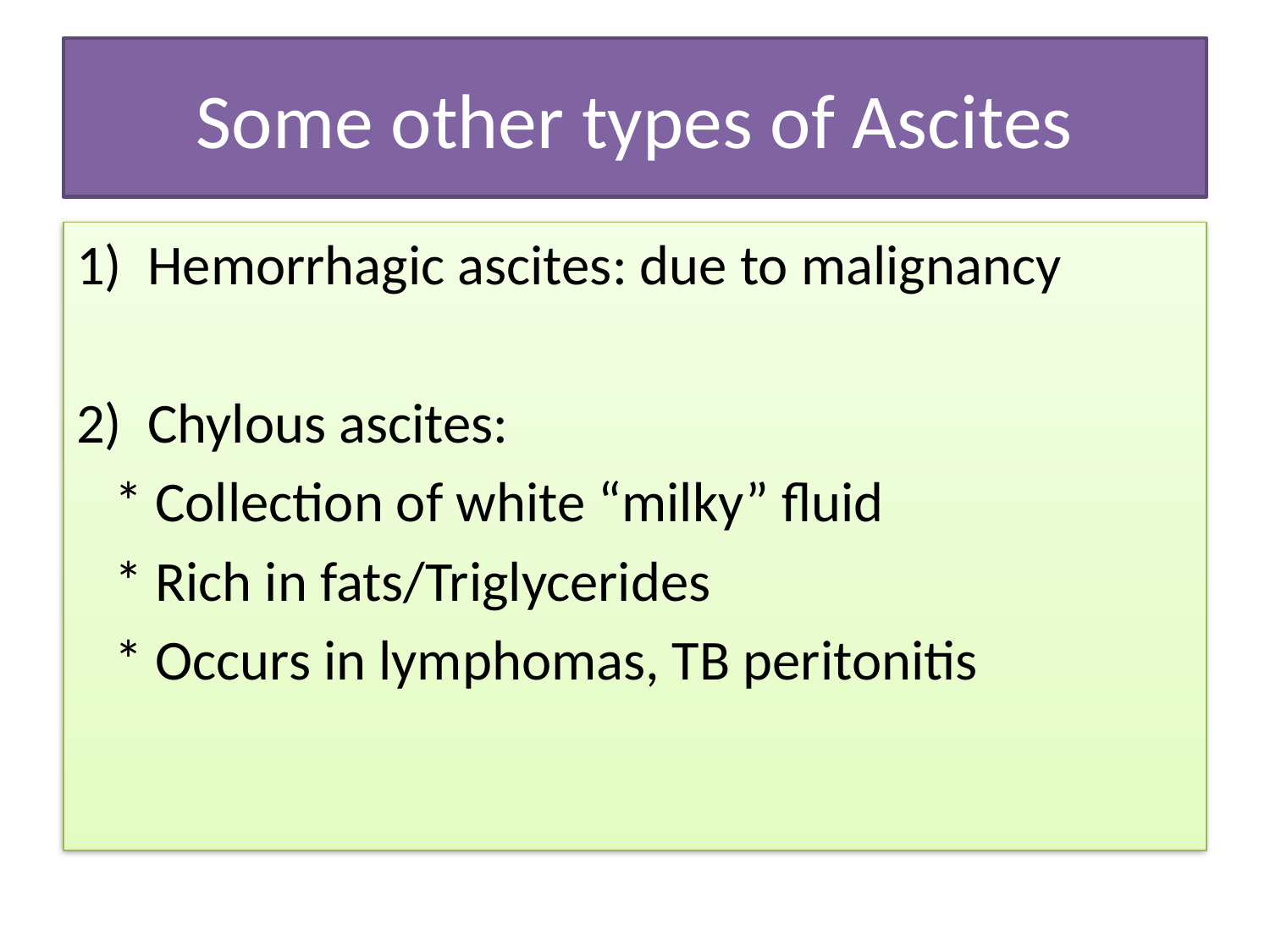

# Some other types of Ascites
Hemorrhagic ascites: due to malignancy

Chylous ascites:
   * Collection of white “milky” fluid
   * Rich in fats/Triglycerides
   * Occurs in lymphomas, TB peritonitis